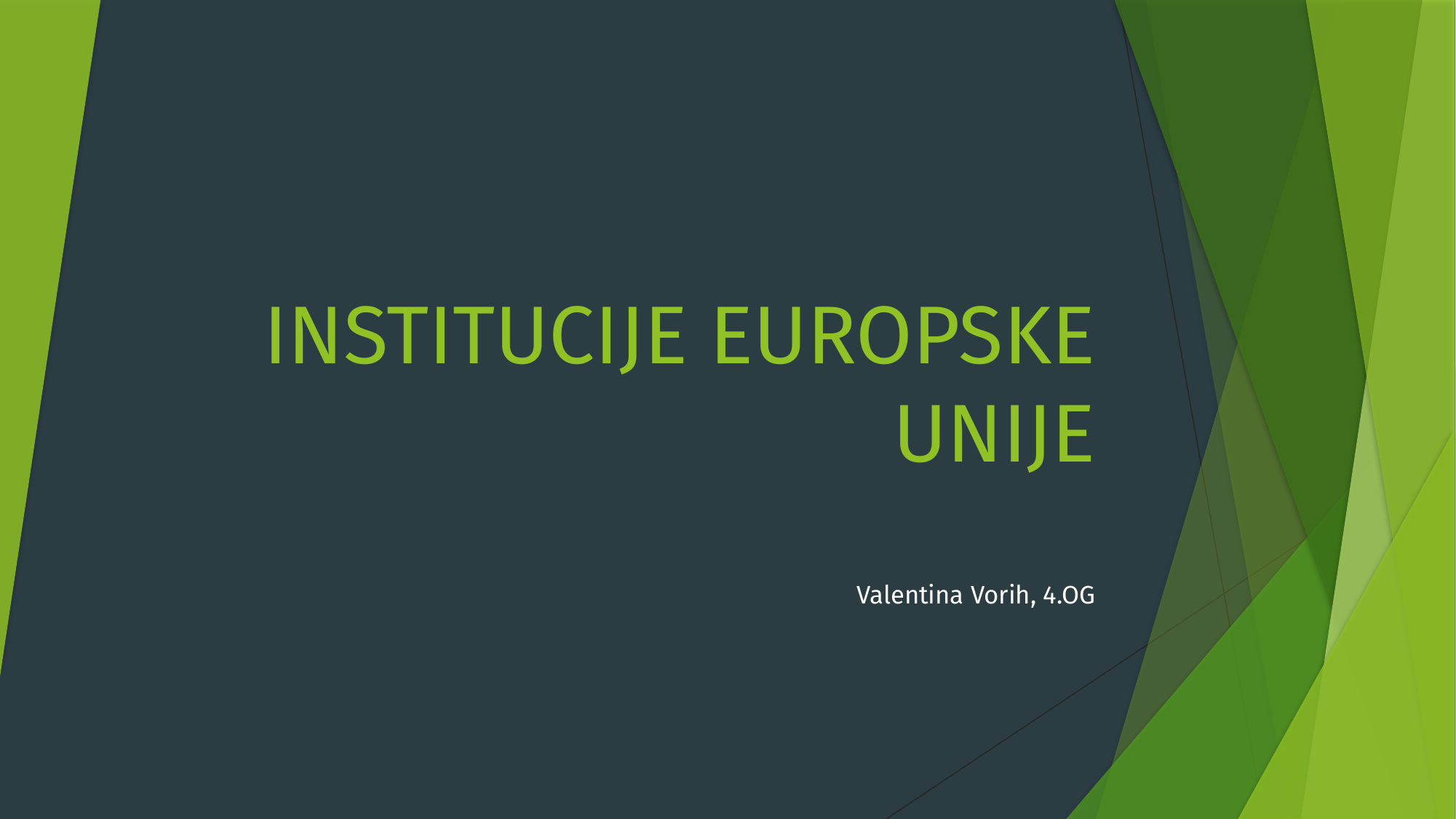

# INSTITUCIJE EUROPSKE UNIJE

Valentina Vorih, 4.OG